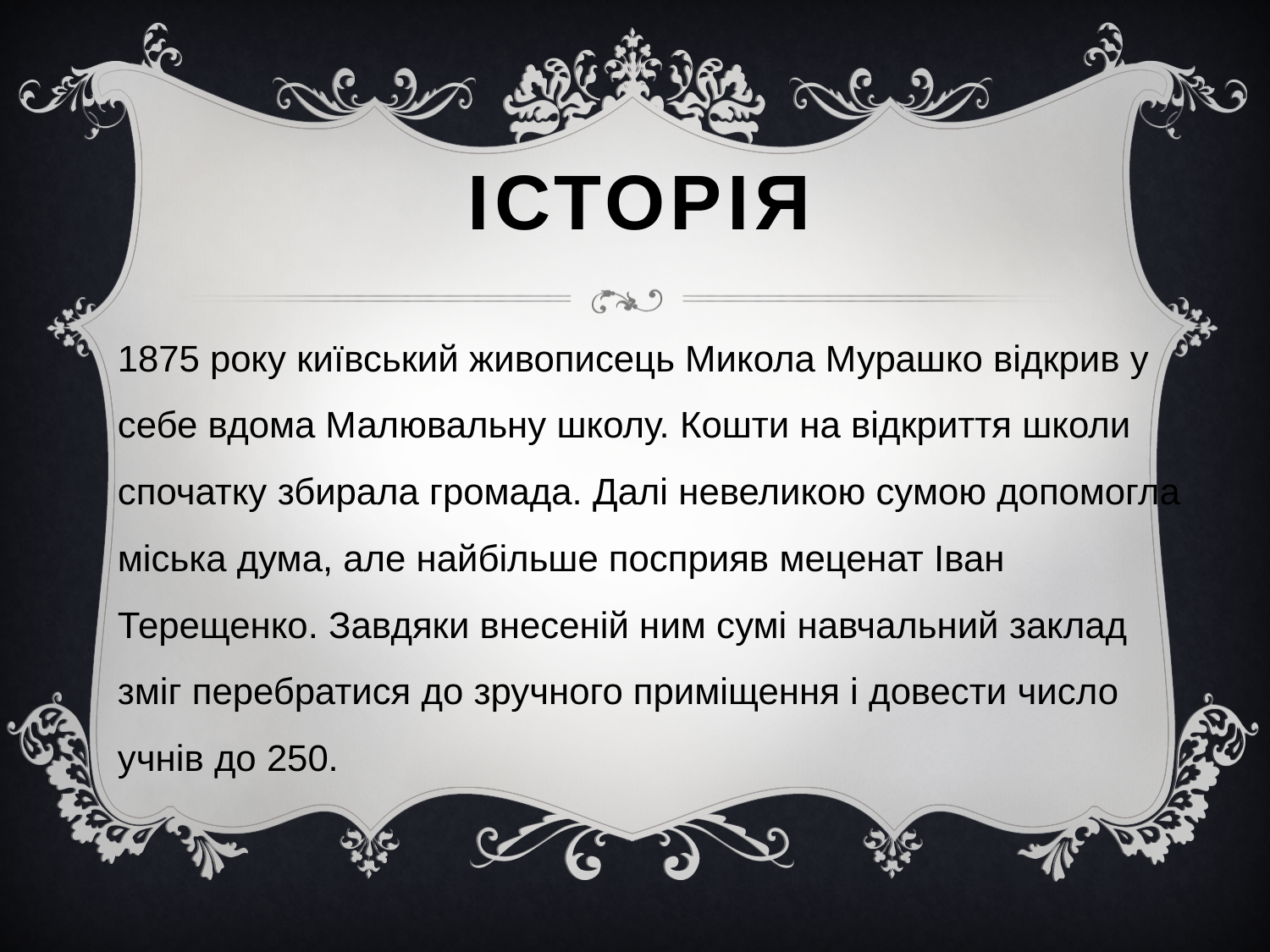

# Історія
1875 року київський живописець Микола Мурашко відкрив у себе вдома Малювальну школу. Кошти на відкриття школи спочатку збирала громада. Далі невеликою сумою допомогла міська дума, але найбільше посприяв меценат Іван Терещенко. Завдяки внесеній ним сумі навчальний заклад зміг перебратися до зручного приміщення і довести число учнів до 250.